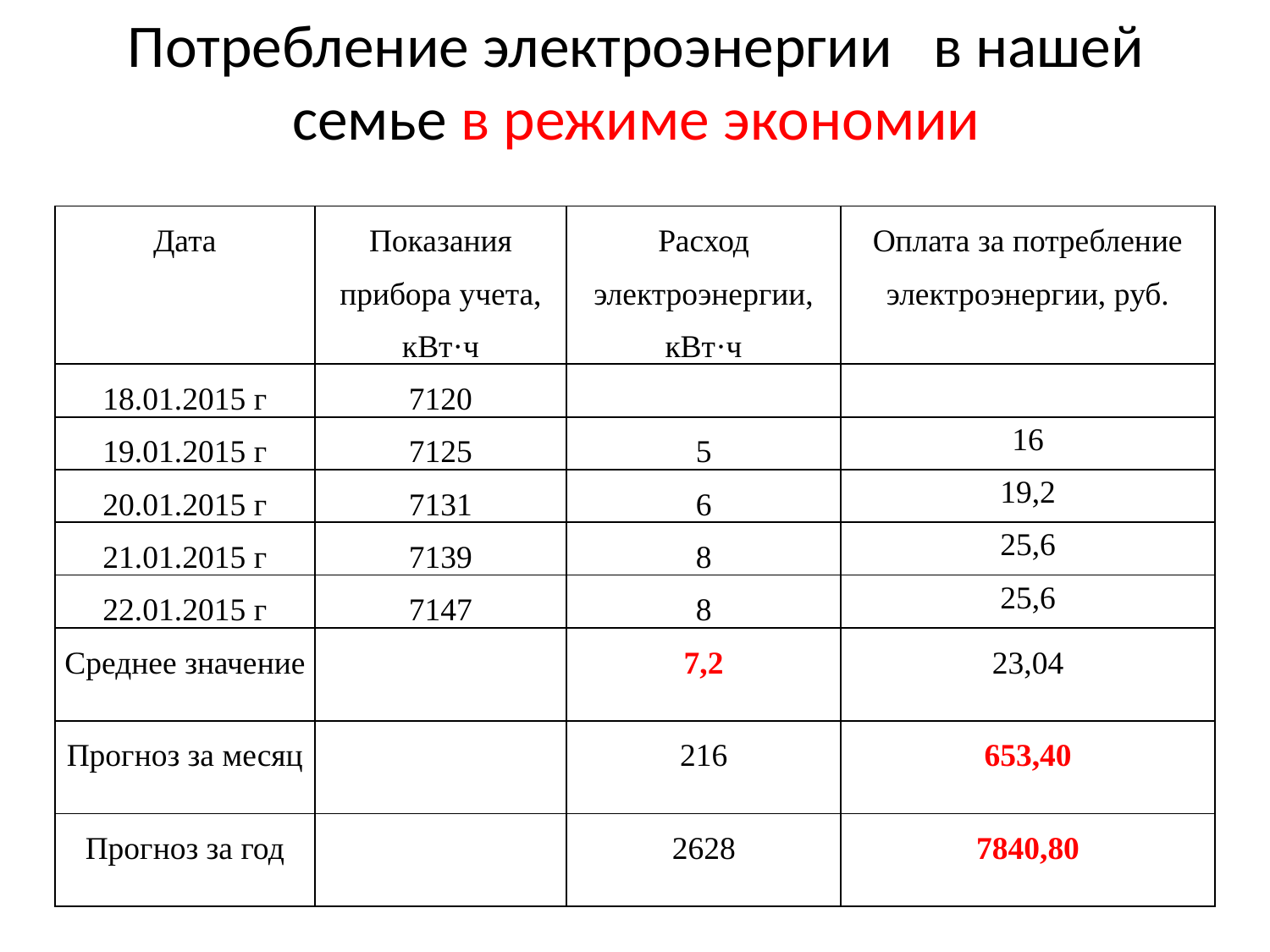

# Потребление электроэнергии   в нашей семье в режиме экономии
| Дата | Показания прибора учета, кВт·ч | Расход электроэнергии, кВт·ч | Оплата за потребление электроэнергии, руб. |
| --- | --- | --- | --- |
| 18.01.2015 г | 7120 |  |  |
| 19.01.2015 г | 7125 | 5 | 16 |
| 20.01.2015 г | 7131 | 6 | 19,2 |
| 21.01.2015 г | 7139 | 8 | 25,6 |
| 22.01.2015 г | 7147 | 8 | 25,6 |
| Среднее значение |  | 7,2 | 23,04 |
| Прогноз за месяц |  | 216 | 653,40 |
| Прогноз за год |  | 2628 | 7840,80 |